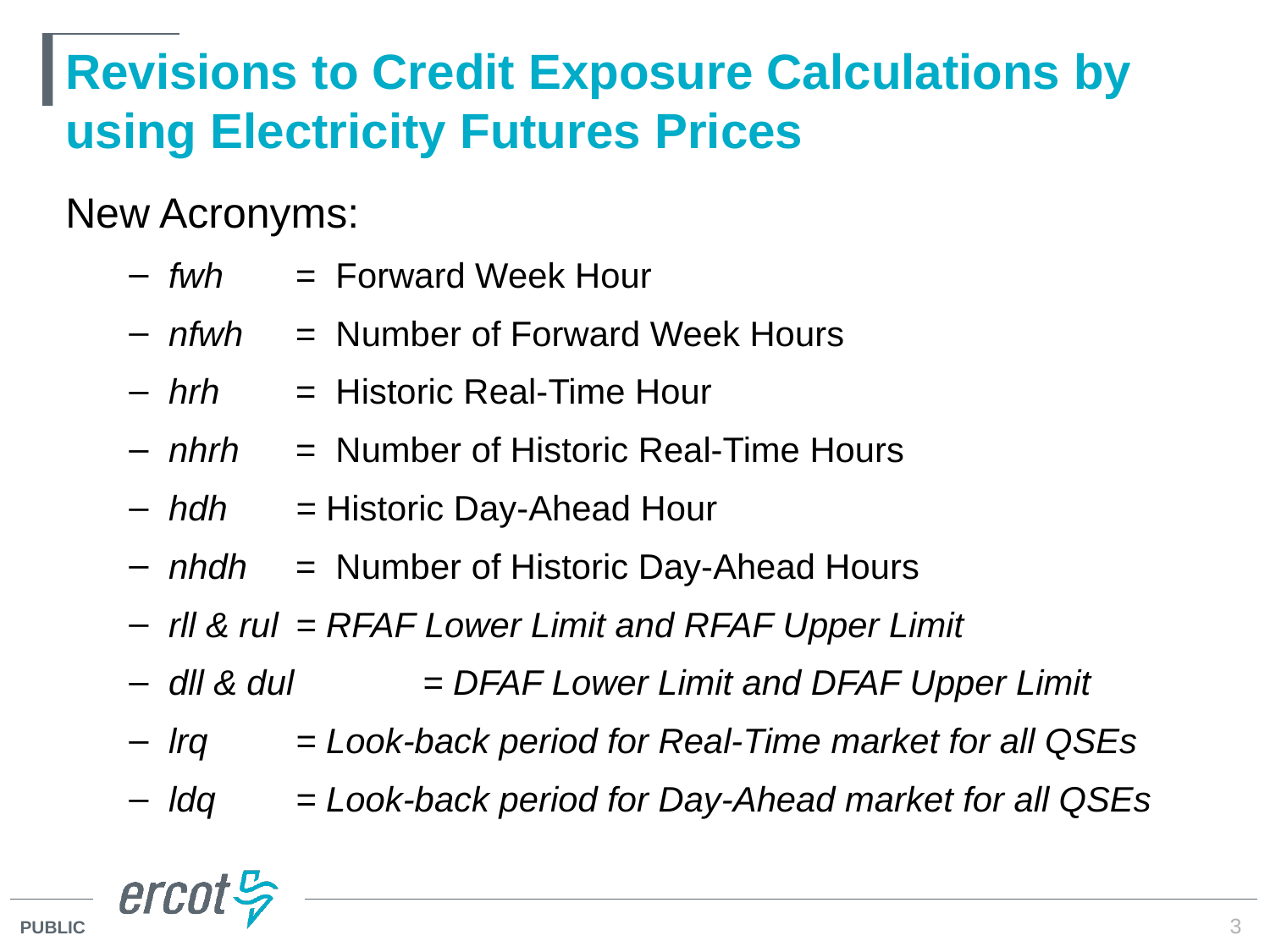

# Revisions to Credit Exposure Calculations by using Electricity Futures Prices
New Acronyms:
fwh 	=  Forward Week Hour
nfwh 	=  Number of Forward Week Hours
hrh 	=  Historic Real-Time Hour
nhrh 	=  Number of Historic Real-Time Hours
hdh 	= Historic Day-Ahead Hour
nhdh 	=  Number of Historic Day-Ahead Hours
rll & rul 	= RFAF Lower Limit and RFAF Upper Limit
dll & dul 	= DFAF Lower Limit and DFAF Upper Limit
lrq 	= Look-back period for Real-Time market for all QSEs
ldq 	= Look-back period for Day-Ahead market for all QSEs

3